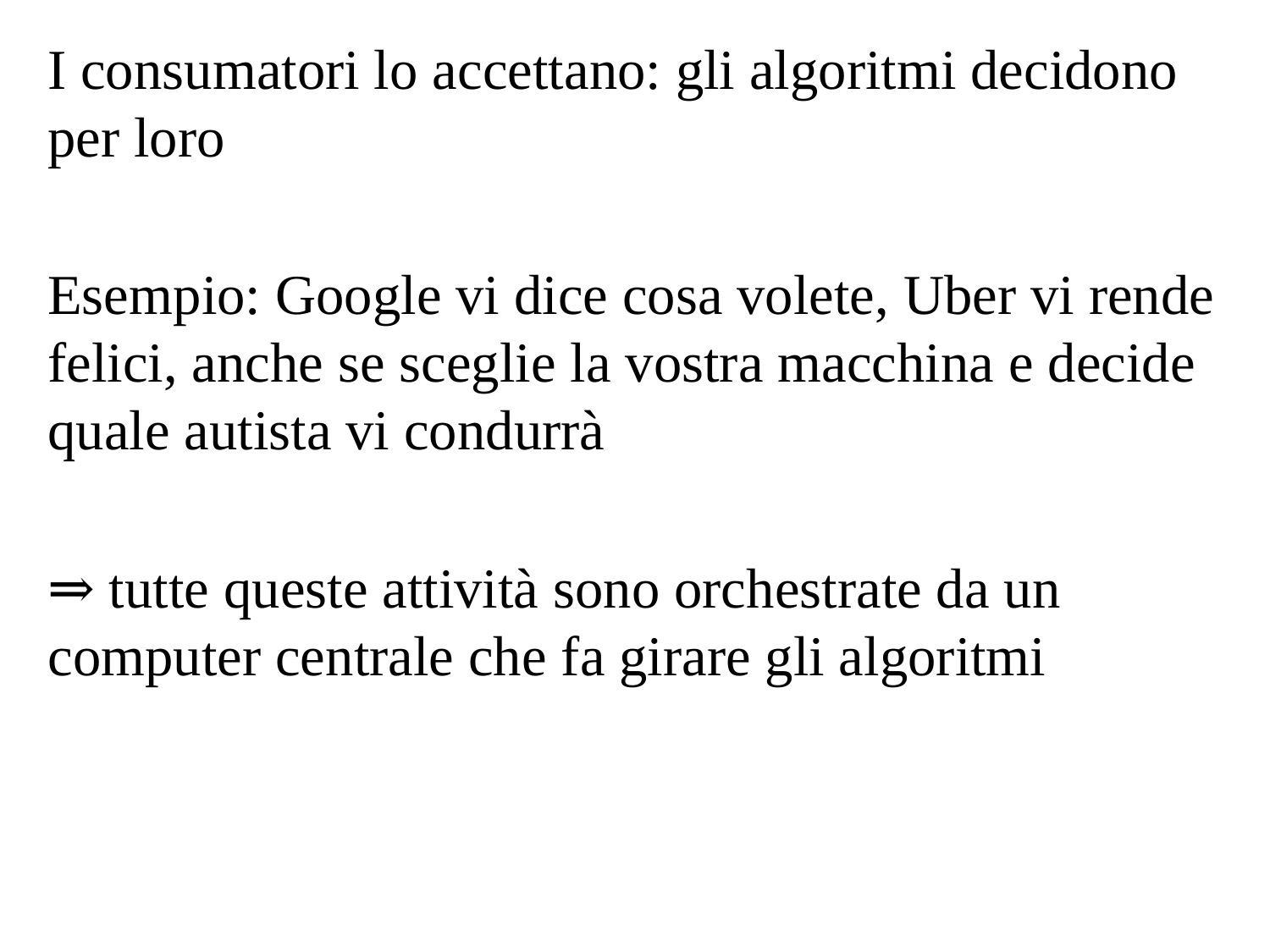

I consumatori lo accettano: gli algoritmi decidono per loro

Esempio: Google vi dice cosa volete, Uber vi rende felici, anche se sceglie la vostra macchina e decide quale autista vi condurrà

⇒ tutte queste attività sono orchestrate da un computer centrale che fa girare gli algoritmi